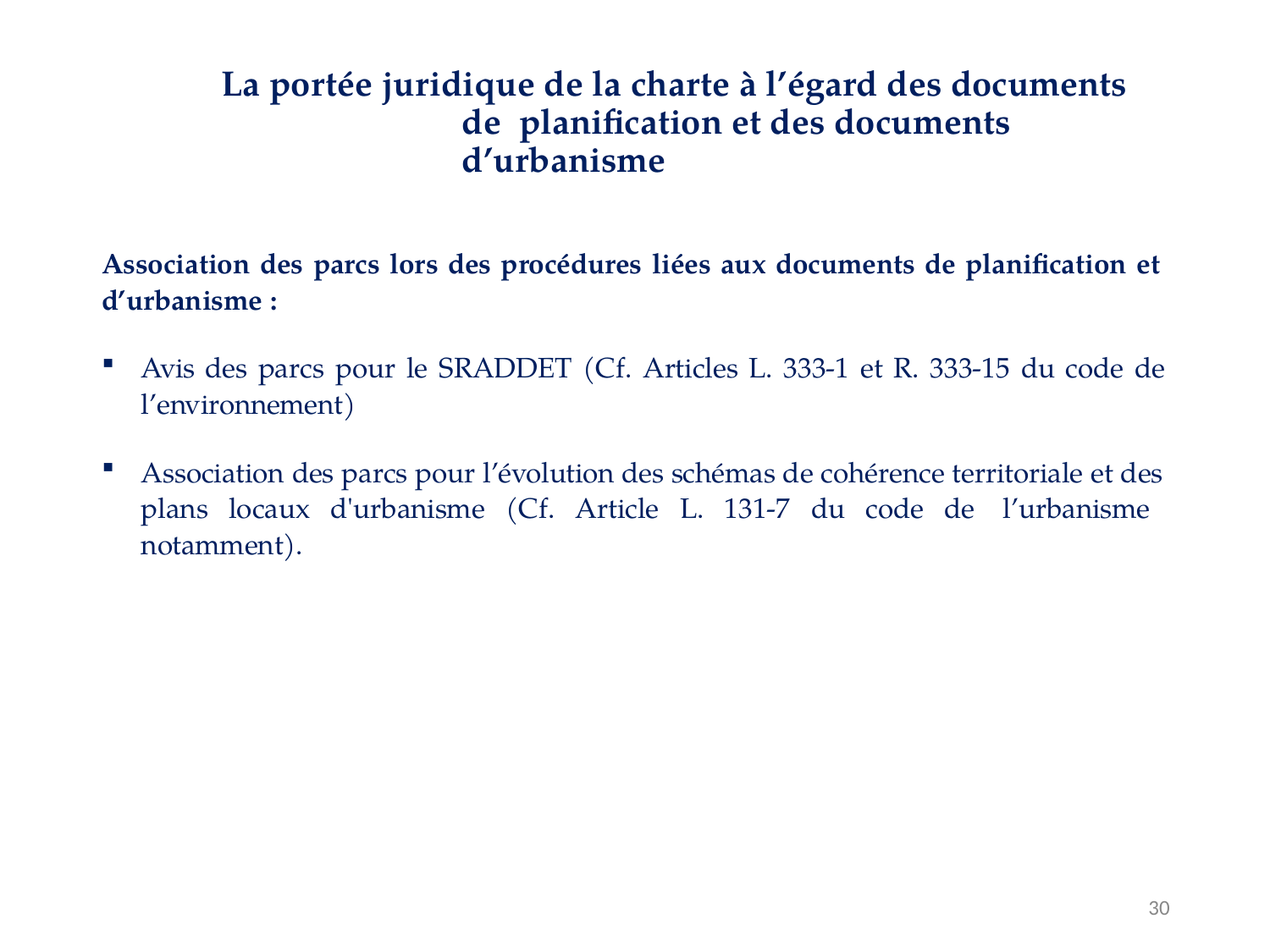

# La portée juridique de la charte à l’égard des documents de  planification et des documents d’urbanisme
Association des parcs lors des procédures liées aux documents de planification et
d’urbanisme :

Avis des parcs pour le SRADDET (Cf. Articles L. 333-1 et R. 333-15 du code de
l’environnement)

Association des parcs pour l’évolution des schémas de cohérence territoriale et des  plans locaux d'urbanisme (Cf. Article L. 131-7 du code de l’urbanisme  notamment).
30